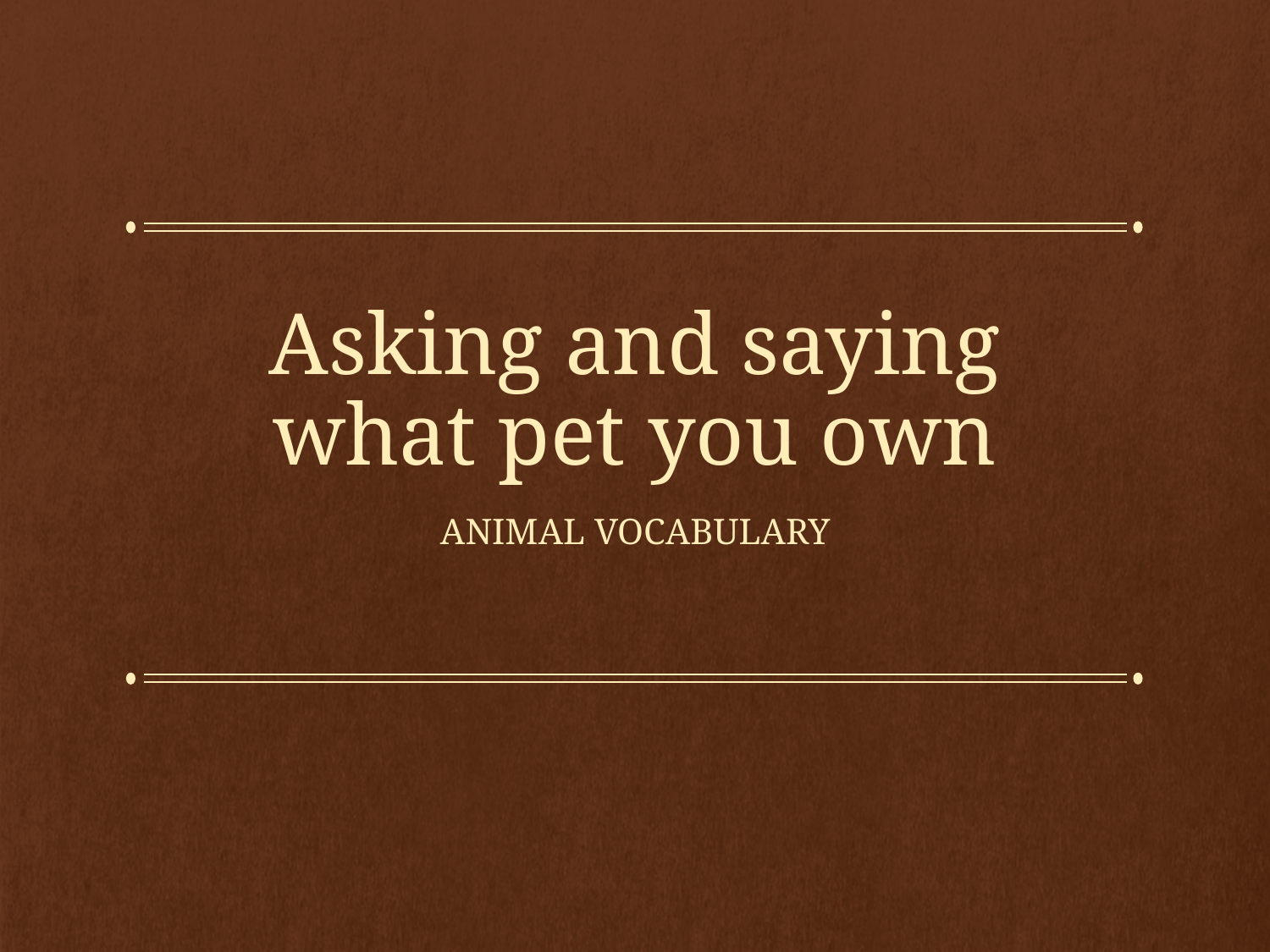

# Asking and saying what pet you own
Animal vocabulary